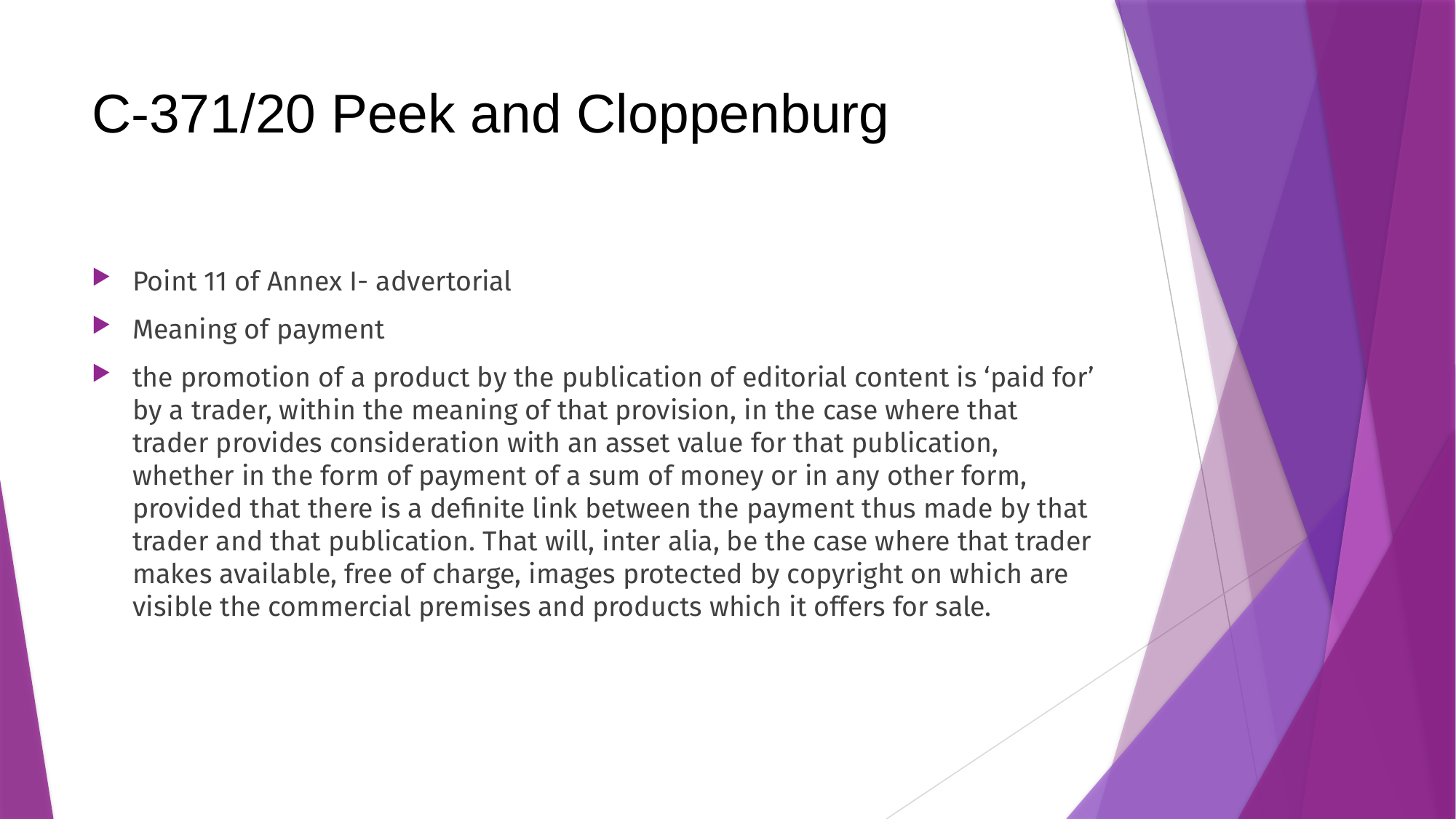

# C‑371/20 Peek and Cloppenburg
Point 11 of Annex I- advertorial
Meaning of payment
the promotion of a product by the publication of editorial content is ‘paid for’ by a trader, within the meaning of that provision, in the case where that trader provides consideration with an asset value for that publication, whether in the form of payment of a sum of money or in any other form, provided that there is a definite link between the payment thus made by that trader and that publication. That will, inter alia, be the case where that trader makes available, free of charge, images protected by copyright on which are visible the commercial premises and products which it offers for sale.